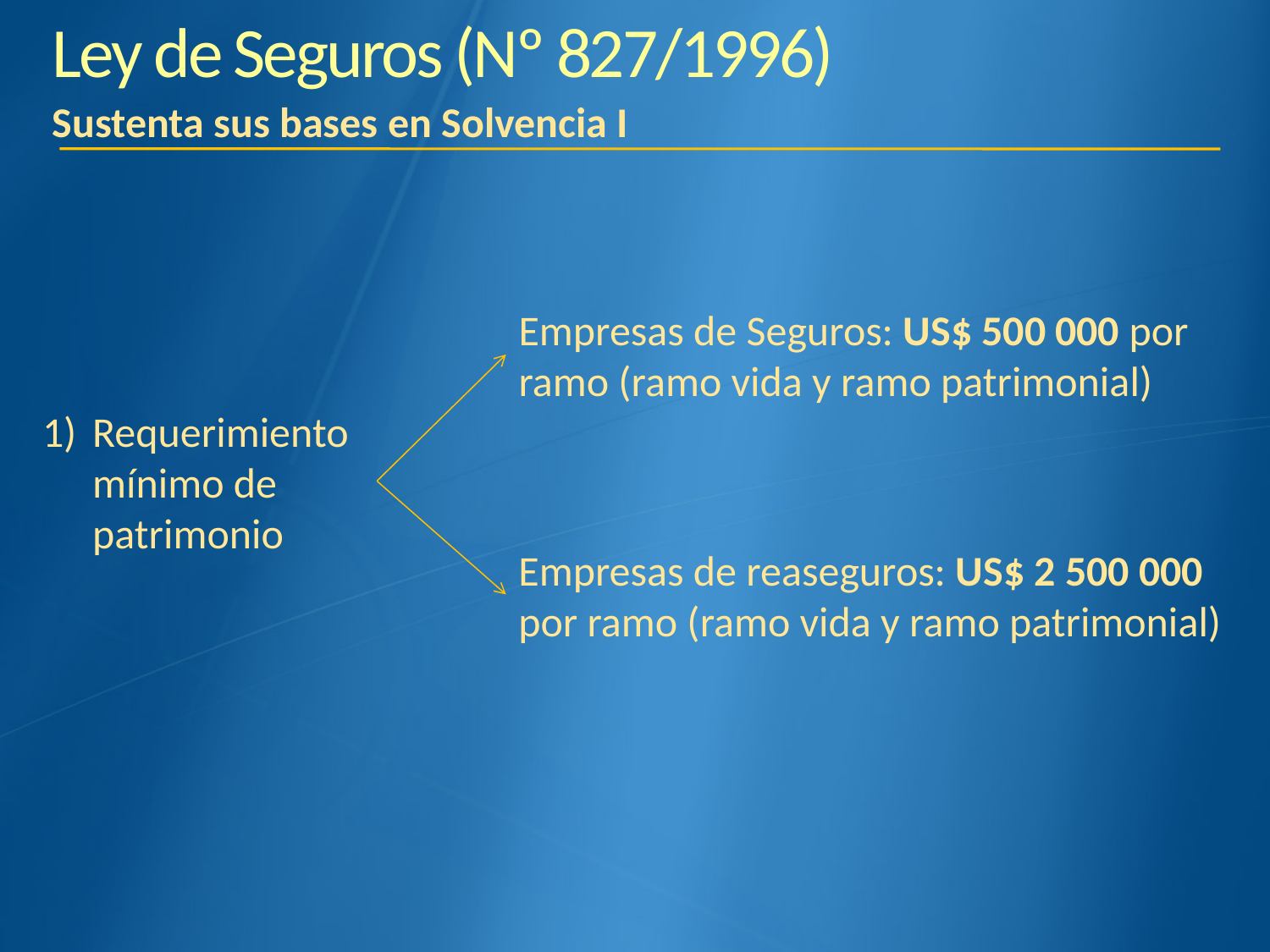

Ley de Seguros (Nº 827/1996)
Sustenta sus bases en Solvencia I
Empresas de Seguros: US$ 500 000 por ramo (ramo vida y ramo patrimonial)
1)	Requerimiento mínimo de patrimonio
Empresas de reaseguros: US$ 2 500 000 por ramo (ramo vida y ramo patrimonial)